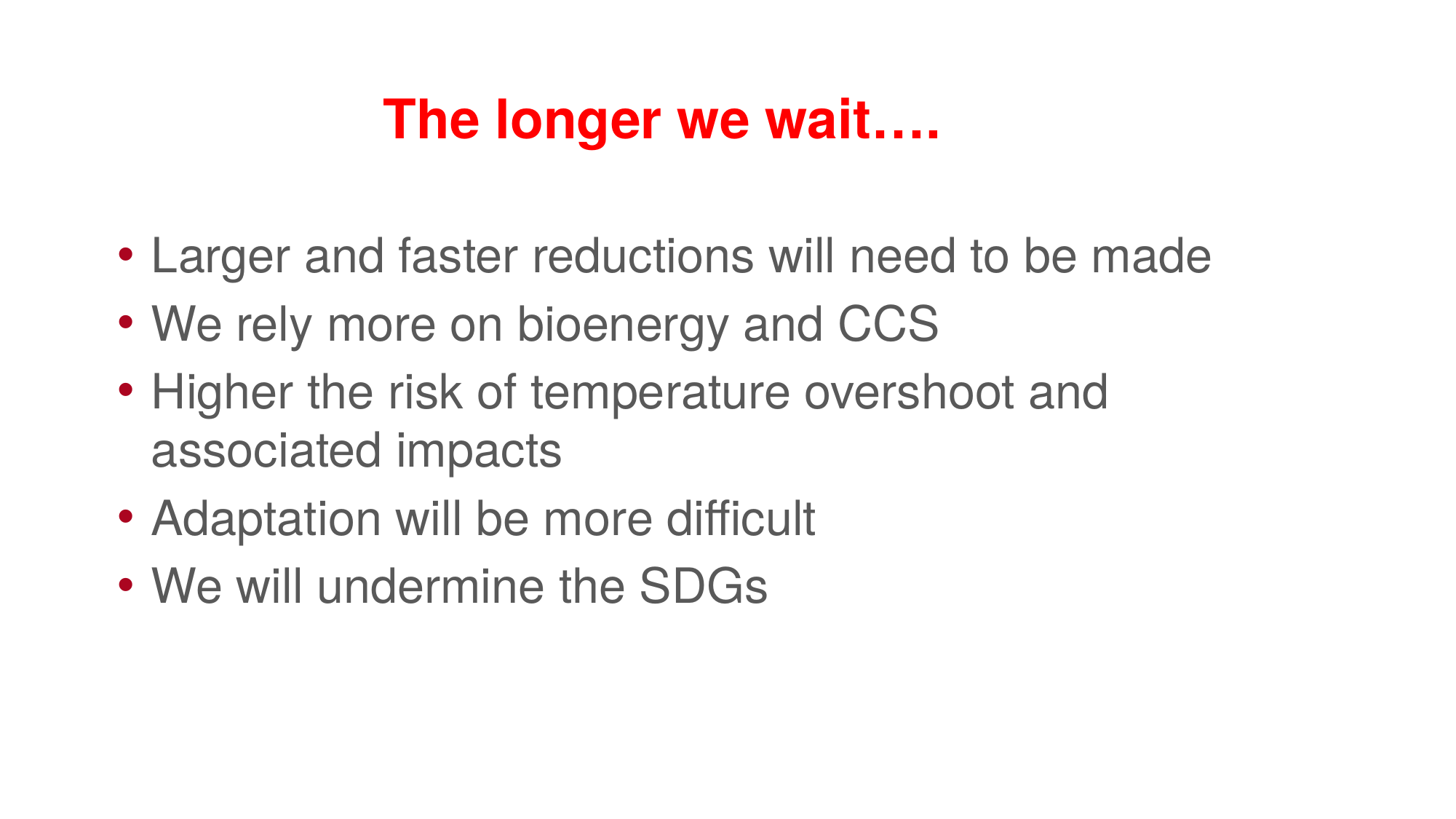

The longer we wait….

Larger and faster reductions will need to be made
We rely more on bioenergy and CCS
Higher the risk of temperature overshoot and associated impacts
Adaptation will be more difficult
We will undermine the SDGs